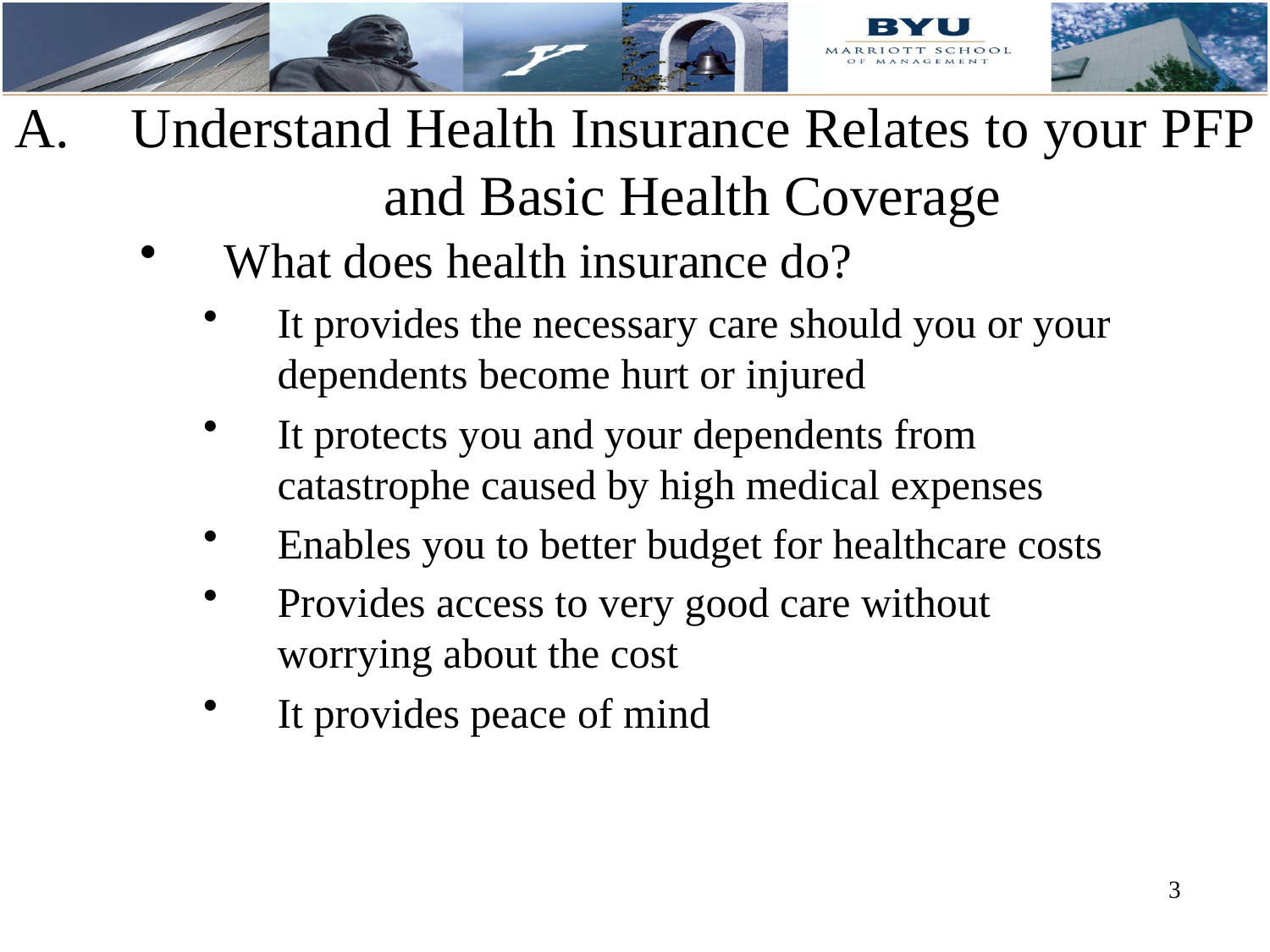

# Understand Health Insurance Relates to your PFP and Basic Health Coverage
What does health insurance do?
It provides the necessary care should you or your dependents become hurt or injured
It protects you and your dependents from catastrophe caused by high medical expenses
Enables you to better budget for healthcare costs
Provides access to very good care without worrying about the cost
It provides peace of mind